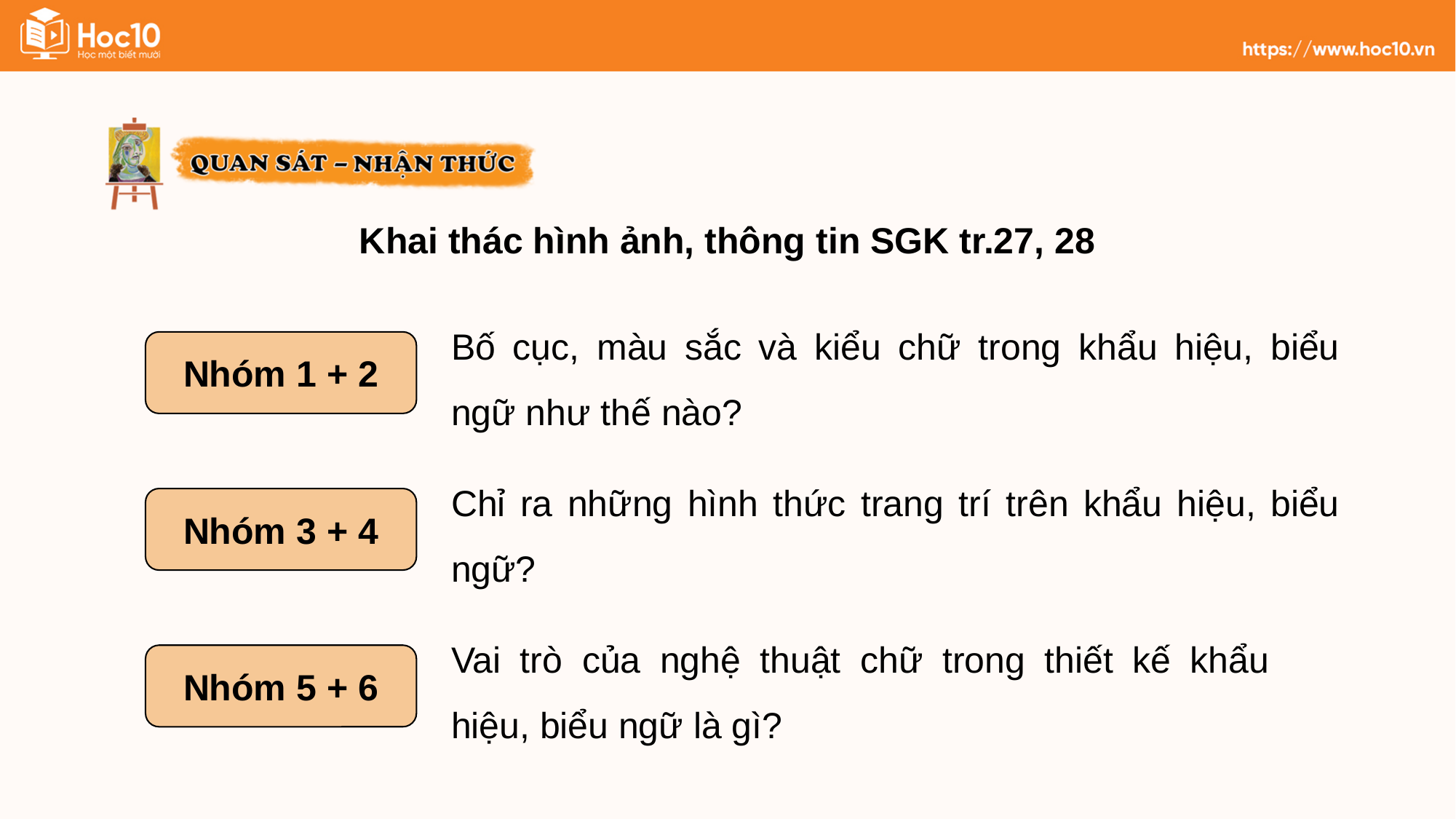

Khai thác hình ảnh, thông tin SGK tr.27, 28
Bố cục, màu sắc và kiểu chữ trong khẩu hiệu, biểu ngữ như thế nào?
Nhóm 1 + 2
Chỉ ra những hình thức trang trí trên khẩu hiệu, biểu ngữ?
Nhóm 3 + 4
Vai trò của nghệ thuật chữ trong thiết kế khẩu hiệu, biểu ngữ là gì?
Nhóm 5 + 6